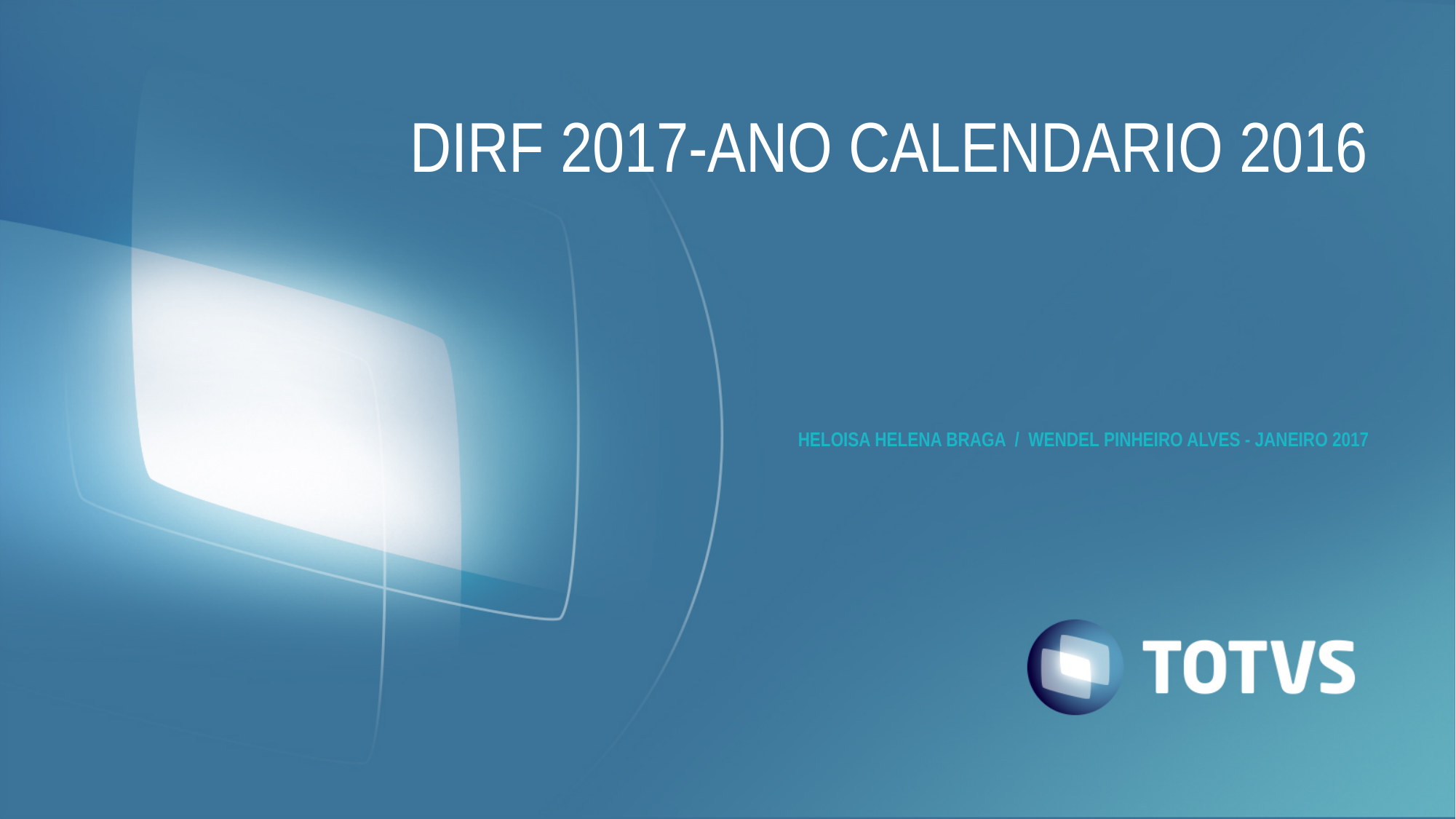

DIRF 2017-ANO CALENDARIO 2016
# HELOISA HELENA BRAGA  /  WENDEL PINHEIRO ALVES - JANEIRO 2017